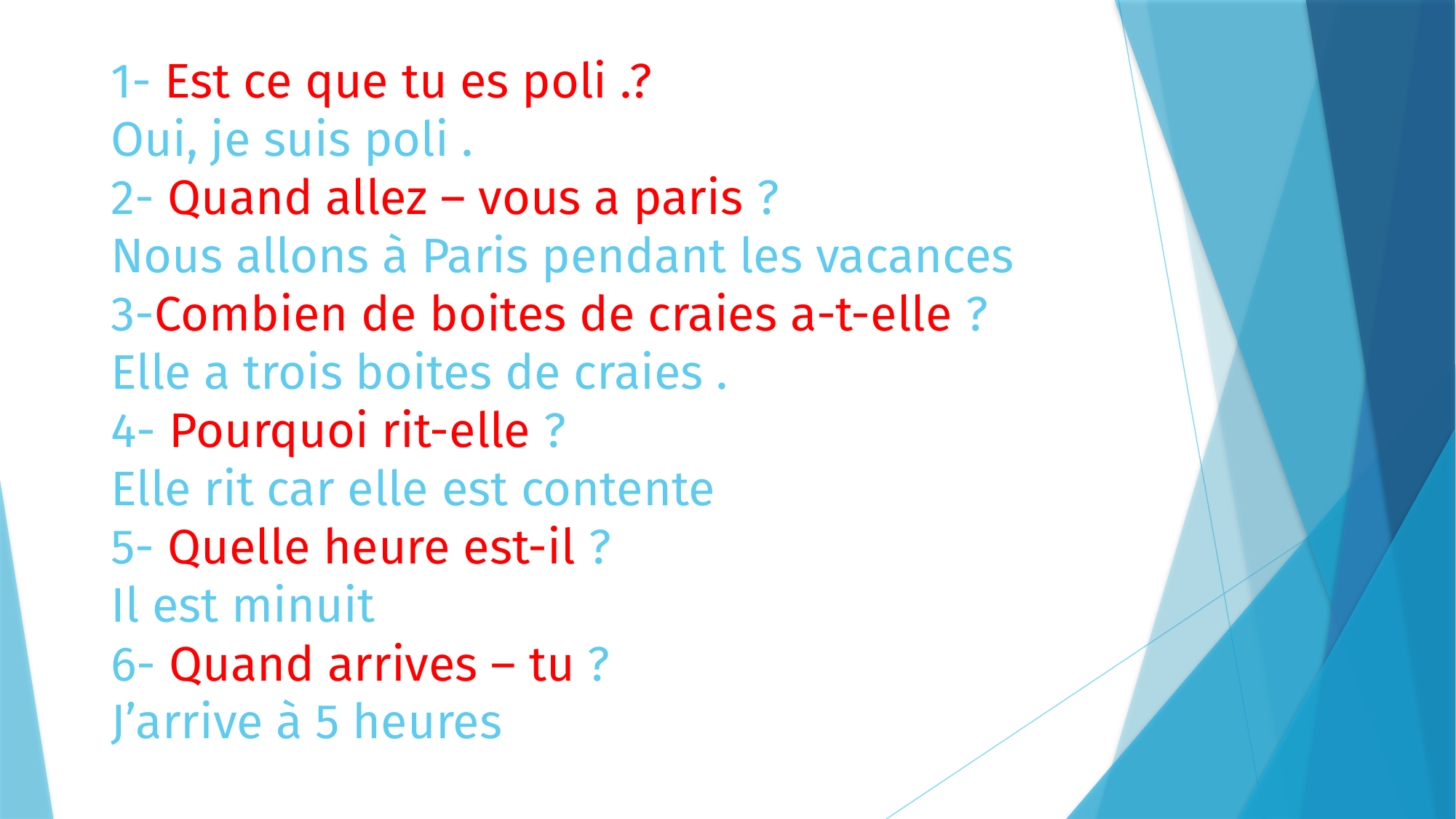

# 1- Est ce que tu es poli .? Oui, je suis poli . 2- Quand allez – vous a paris ? Nous allons à Paris pendant les vacances 3-Combien de boites de craies a-t-elle ? Elle a trois boites de craies . 4- Pourquoi rit-elle ? Elle rit car elle est contente 5- Quelle heure est-il ? Il est minuit 6- Quand arrives – tu ? J’arrive à 5 heures